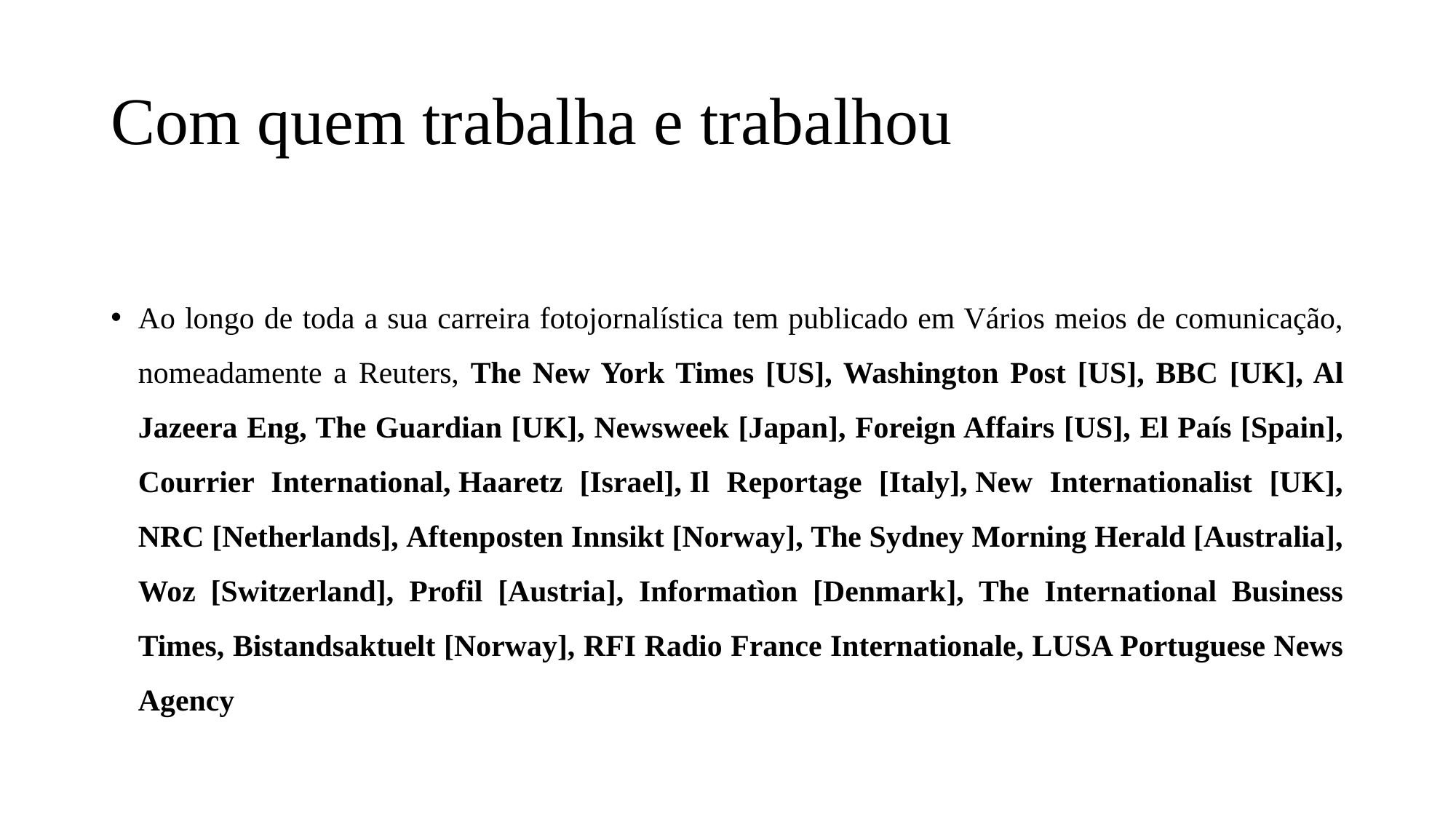

# Com quem trabalha e trabalhou
Ao longo de toda a sua carreira fotojornalística tem publicado em Vários meios de comunicação, nomeadamente a Reuters, The New York Times [US], Washington Post [US], BBC [UK], Al Jazeera Eng, The Guardian [UK], Newsweek [Japan], Foreign Affairs [US], El País [Spain], Courrier International, Haaretz [Israel], Il Reportage [Italy], New Internationalist [UK], NRC [Netherlands], Aftenposten Innsikt [Norway], The Sydney Morning Herald [Australia], Woz [Switzerland], Profil [Austria], Informatìon [Denmark], The International Business Times, Bistandsaktuelt [Norway], RFI Radio France Internationale, LUSA Portuguese News Agency